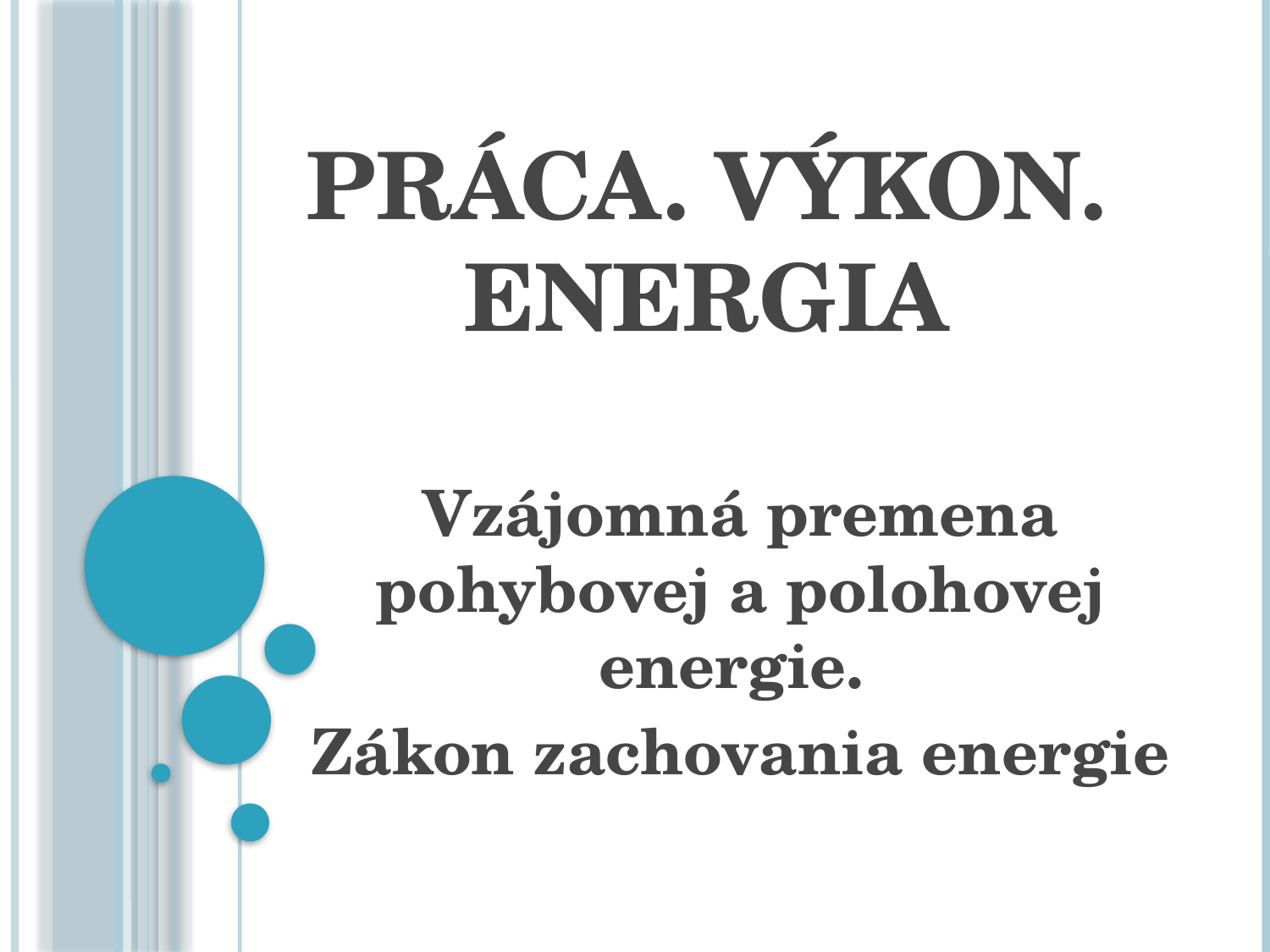

# Práca. Výkon. energia
Vzájomná premena pohybovej a polohovej energie.
Zákon zachovania energie